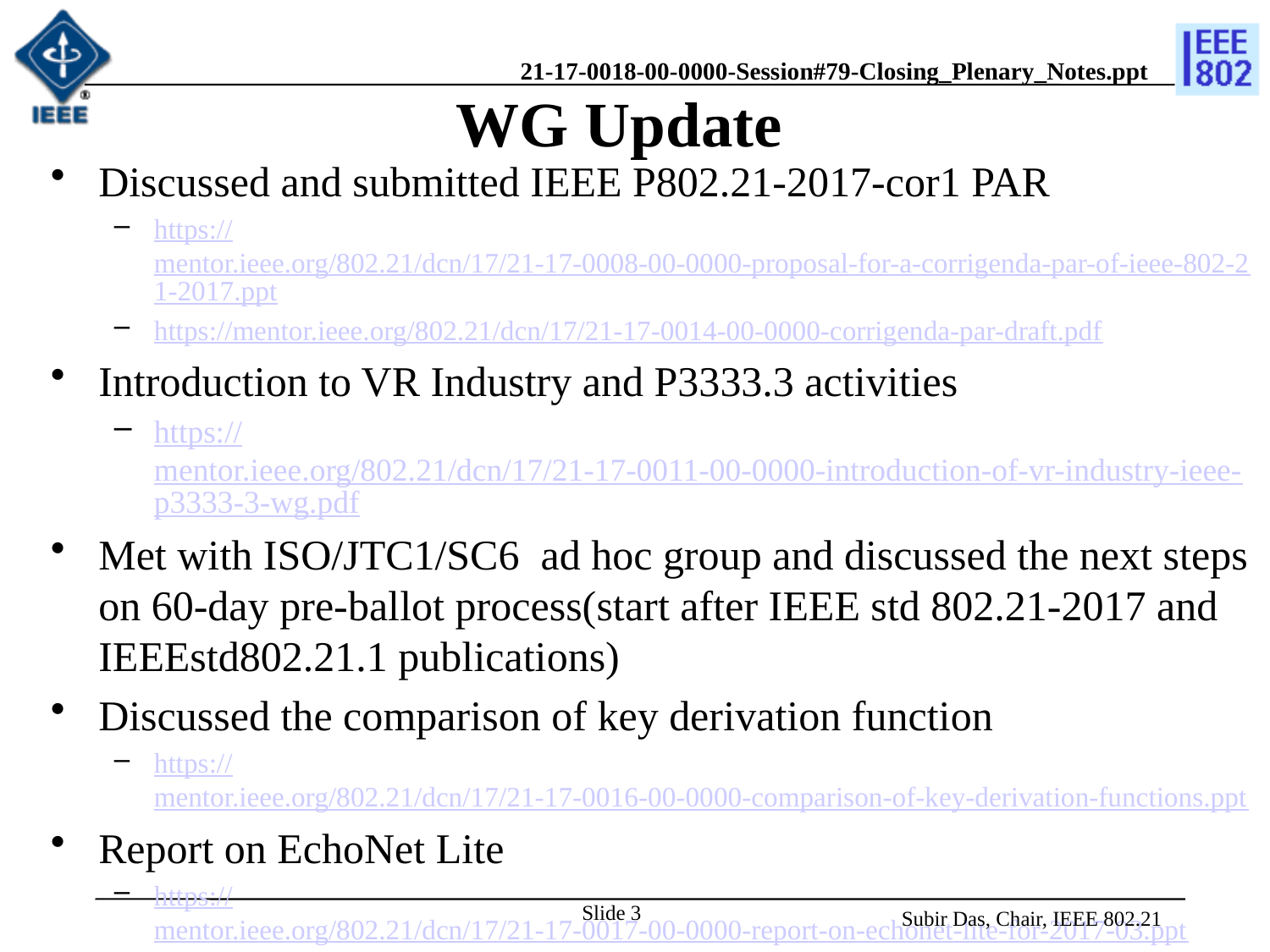

# WG Update
Discussed and submitted IEEE P802.21-2017-cor1 PAR
https://mentor.ieee.org/802.21/dcn/17/21-17-0008-00-0000-proposal-for-a-corrigenda-par-of-ieee-802-21-2017.ppt
https://mentor.ieee.org/802.21/dcn/17/21-17-0014-00-0000-corrigenda-par-draft.pdf
Introduction to VR Industry and P3333.3 activities
https://mentor.ieee.org/802.21/dcn/17/21-17-0011-00-0000-introduction-of-vr-industry-ieee-p3333-3-wg.pdf
Met with ISO/JTC1/SC6  ad hoc group and discussed the next steps on 60-day pre-ballot process(start after IEEE std 802.21-2017 and IEEEstd802.21.1 publications)
Discussed the comparison of key derivation function
https://mentor.ieee.org/802.21/dcn/17/21-17-0016-00-0000-comparison-of-key-derivation-functions.ppt
Report on EchoNet Lite
https://mentor.ieee.org/802.21/dcn/17/21-17-0017-00-0000-report-on-echonet-lite-for-2017-03.ppt

Slide 3
Subir Das, Chair, IEEE 802.21